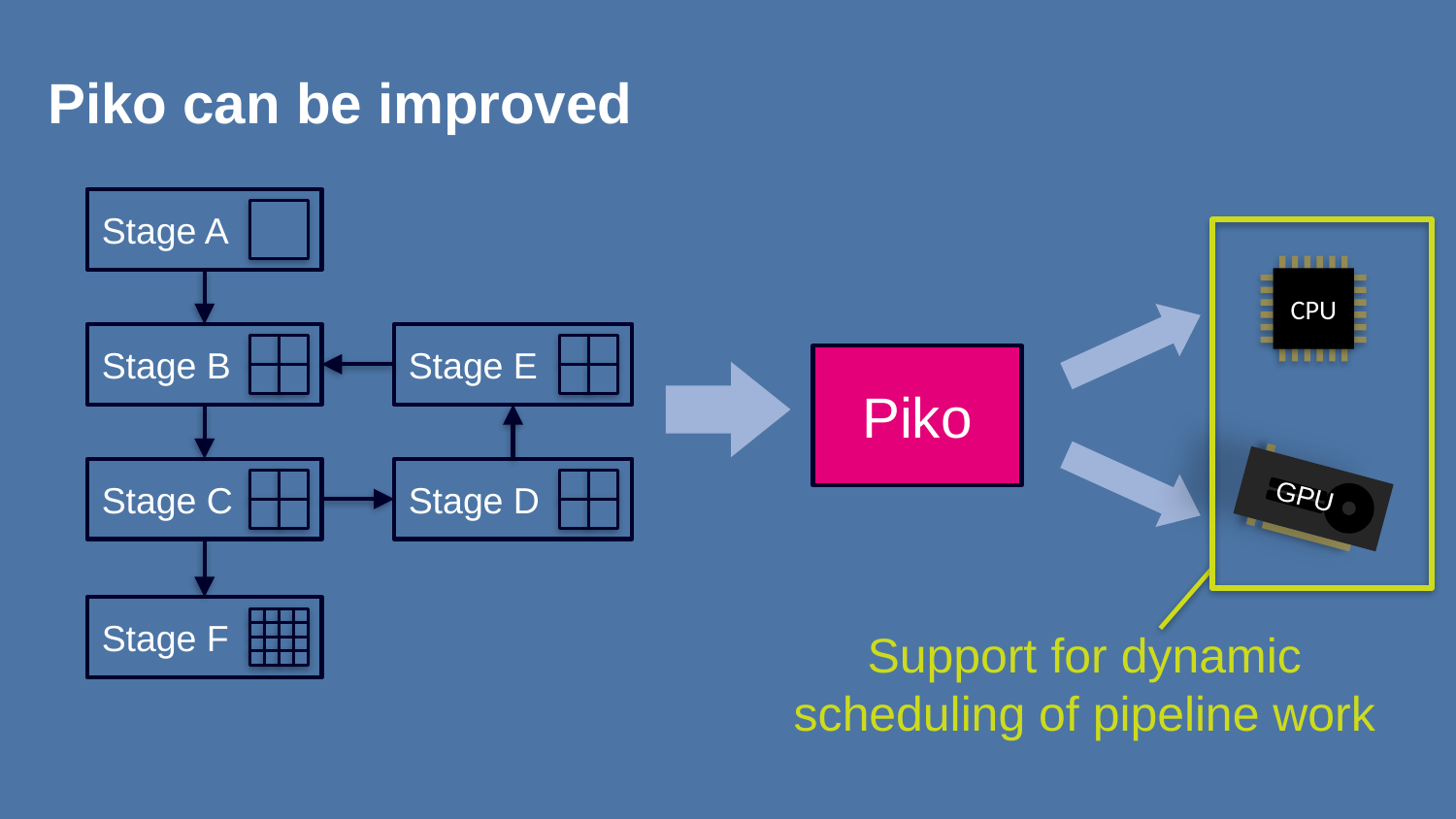

# Piko can be improved
Stage A

Stage B
Stage E

Stage C
Stage D

Stage F

Support for dynamic scheduling of pipeline work

CPU

Piko

GPU